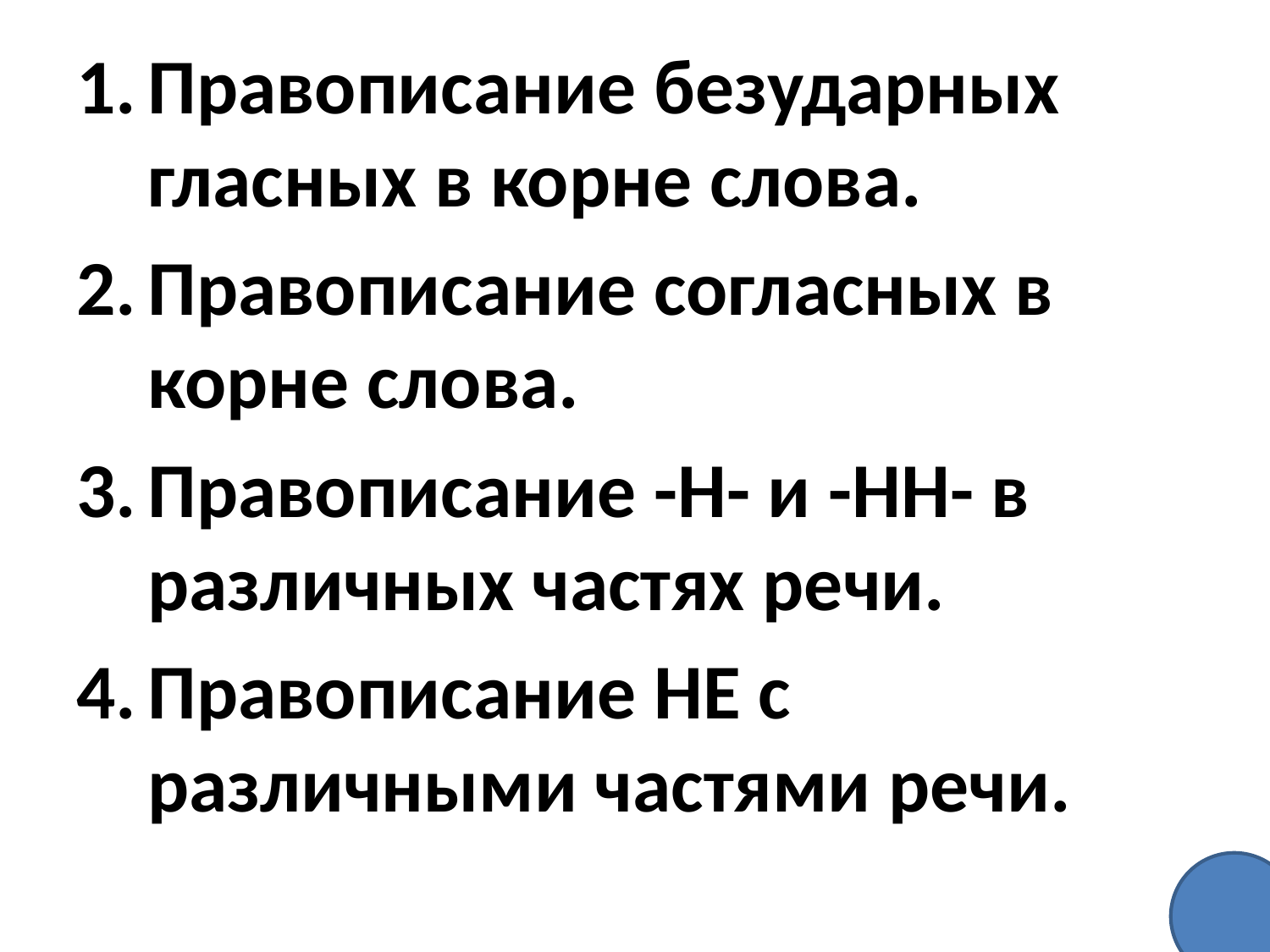

Правописание безударных гласных в корне слова.
Правописание согласных в корне слова.
Правописание -Н- и -НН- в различных частях речи.
Правописание НЕ с различными частями речи.